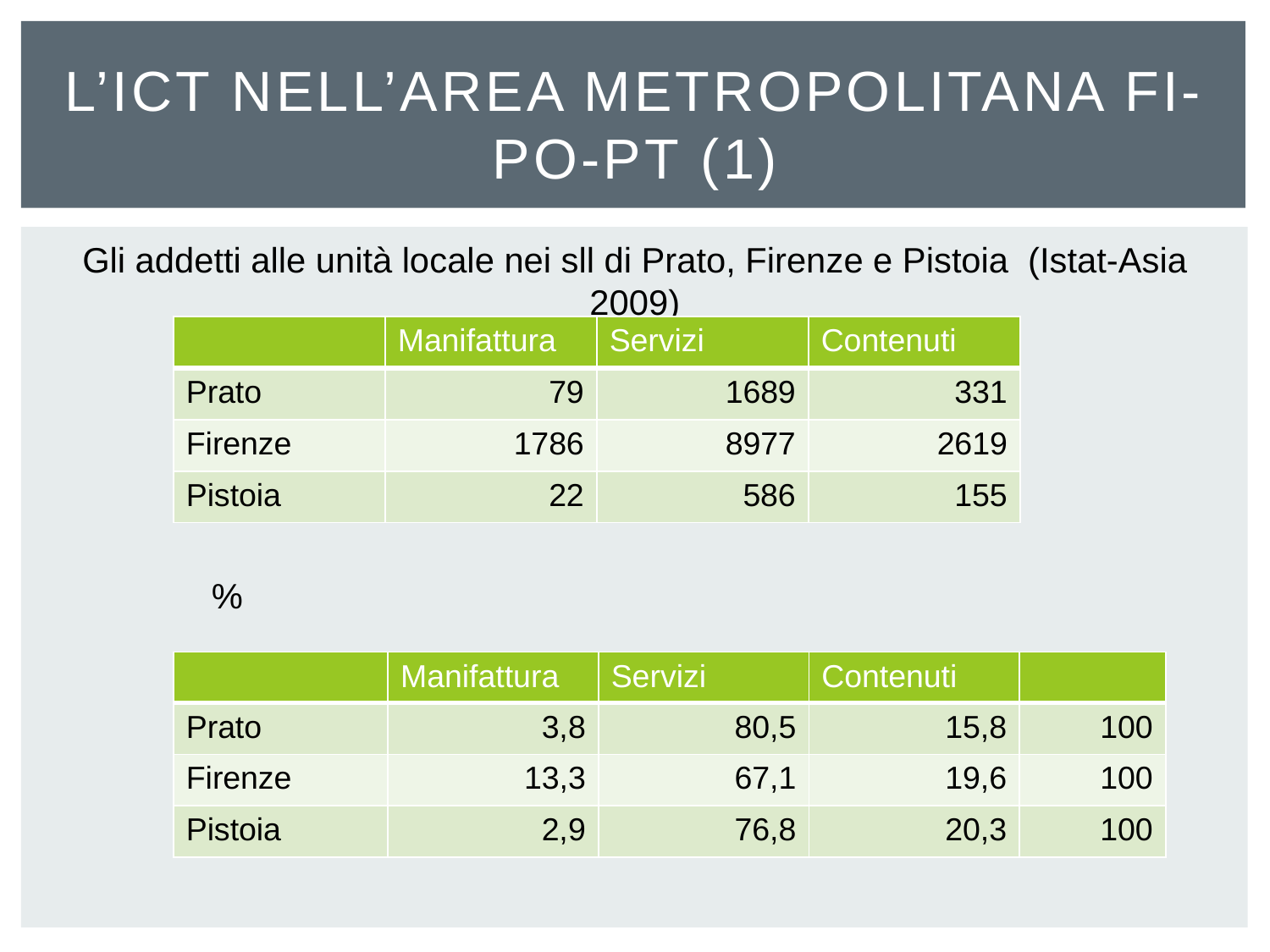

# L’ict nell’area metropolitana fi-po-pt (1)
Gli addetti alle unità locale nei sll di Prato, Firenze e Pistoia  (Istat-Asia 2009)
|  | Manifattura | Servizi | Contenuti |
| --- | --- | --- | --- |
| Prato | 79 | 1689 | 331 |
| Firenze | 1786 | 8977 | 2619 |
| Pistoia | 22 | 586 | 155 |
%
|  | Manifattura | Servizi | Contenuti |  |
| --- | --- | --- | --- | --- |
| Prato | 3,8 | 80,5 | 15,8 | 100 |
| Firenze | 13,3 | 67,1 | 19,6 | 100 |
| Pistoia | 2,9 | 76,8 | 20,3 | 100 |